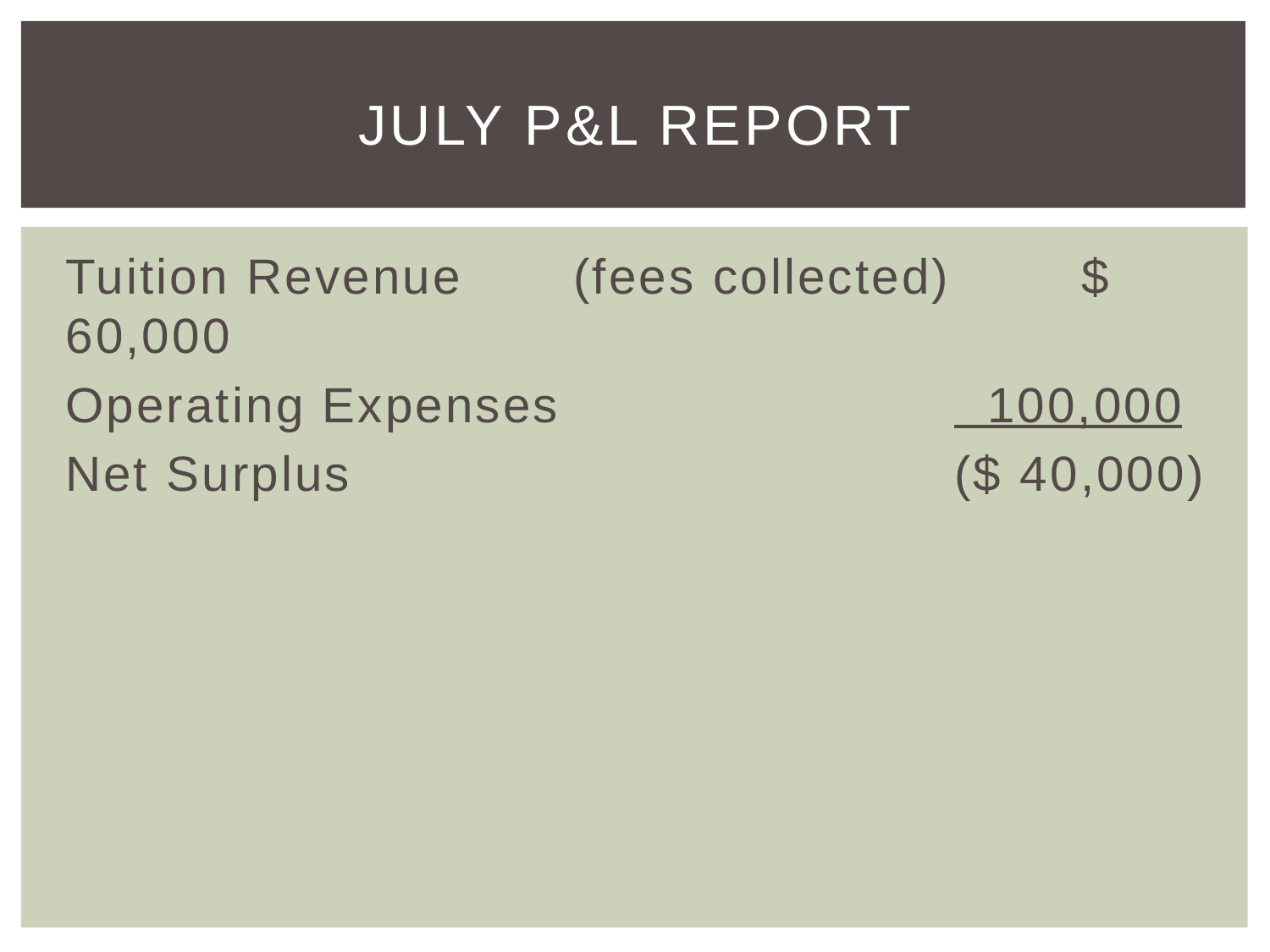

# July P&L Report
Tuition Revenue	(fees collected)		$  60,000
Operating Expenses				  100,000
Net Surplus					($ 40,000)